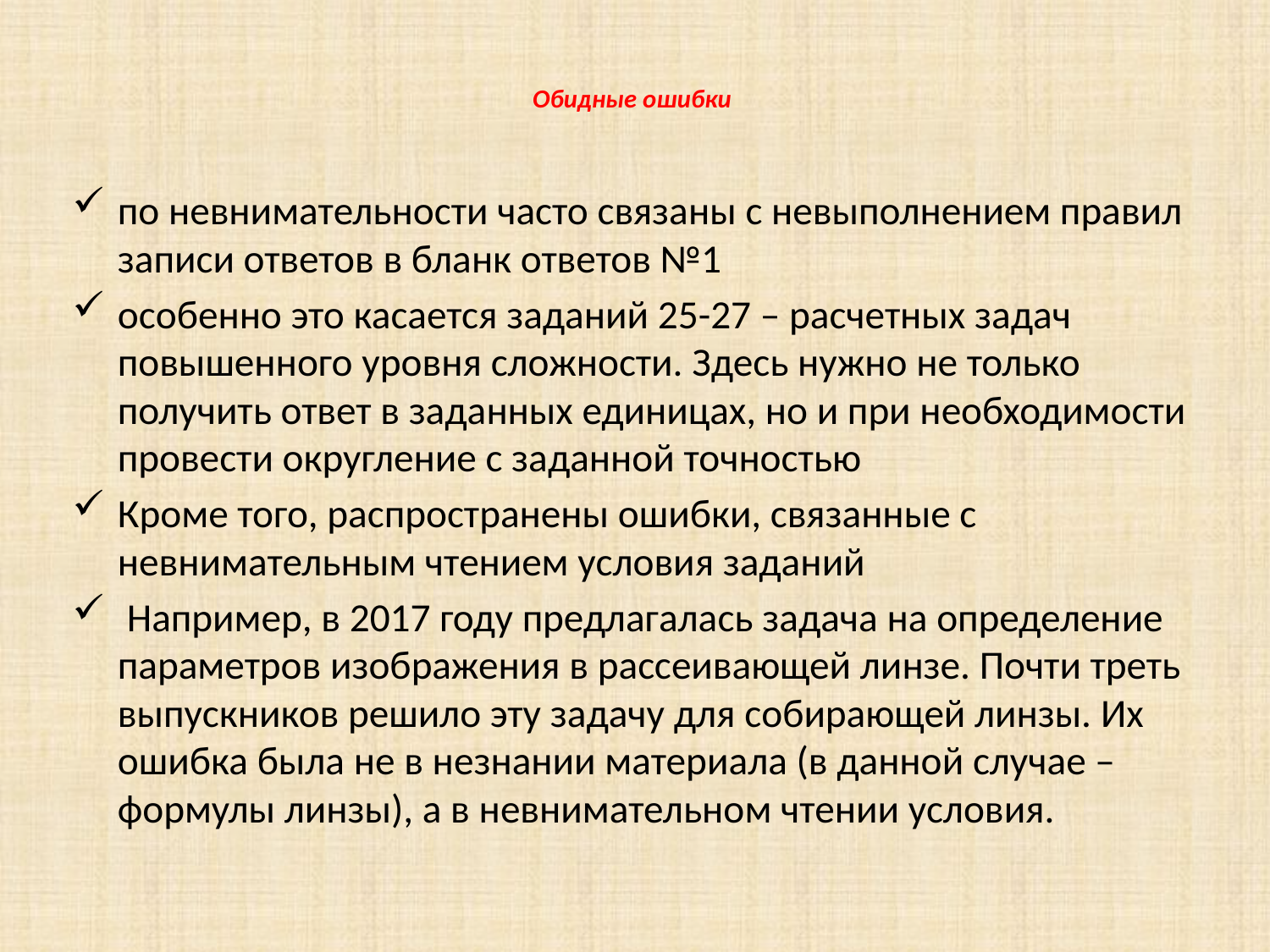

# Обидные ошибки

по невнимательности часто связаны с невыполнением правил записи ответов в бланк ответов №1
особенно это касается заданий 25-27 – расчетных задач повышенного уровня сложности. Здесь нужно не только получить ответ в заданных единицах, но и при необходимости провести округление с заданной точностью
Кроме того, распространены ошибки, связанные с невнимательным чтением условия заданий
 Например, в 2017 году предлагалась задача на определение параметров изображения в рассеивающей линзе. Почти треть выпускников решило эту задачу для собирающей линзы. Их ошибка была не в незнании материала (в данной случае – формулы линзы), а в невнимательном чтении условия.